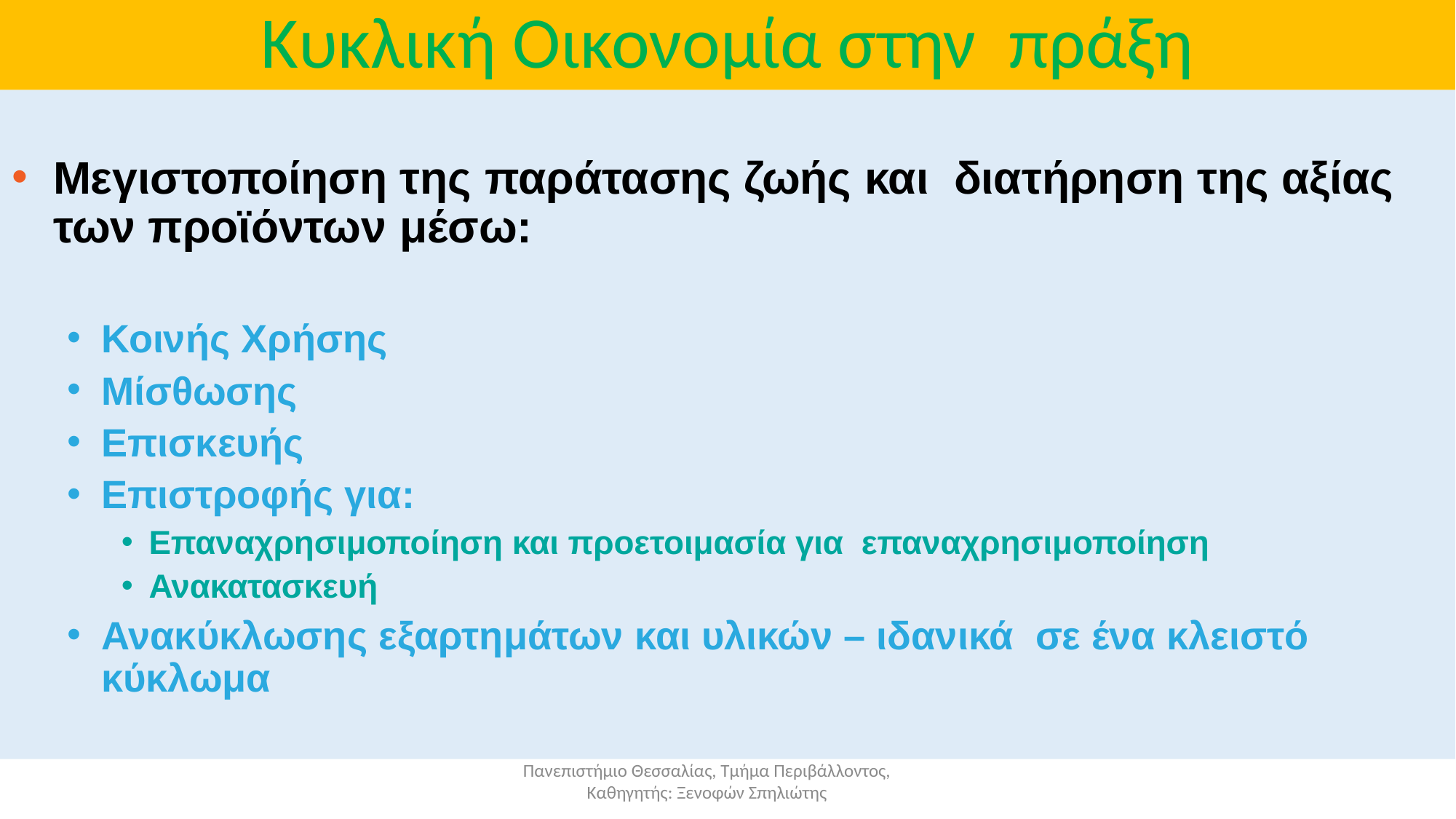

# Κυκλική Οικονομία στην  πράξη

Μεγιστοποίηση της παράτασης ζωής και  διατήρηση της αξίας των προϊόντων μέσω:

Κοινής Χρήσης
Μίσθωσης
Επισκευής
Επιστροφής για:
Επαναχρησιμοποίηση και προετοιμασία για  επαναχρησιμοποίηση
Ανακατασκευή
Ανακύκλωσης εξαρτημάτων και υλικών – ιδανικά  σε ένα κλειστό κύκλωμα

Πανεπιστήμιο Θεσσαλίας, Τμήμα Περιβάλλοντος, Καθηγητής: Ξενοφών Σπηλιώτης